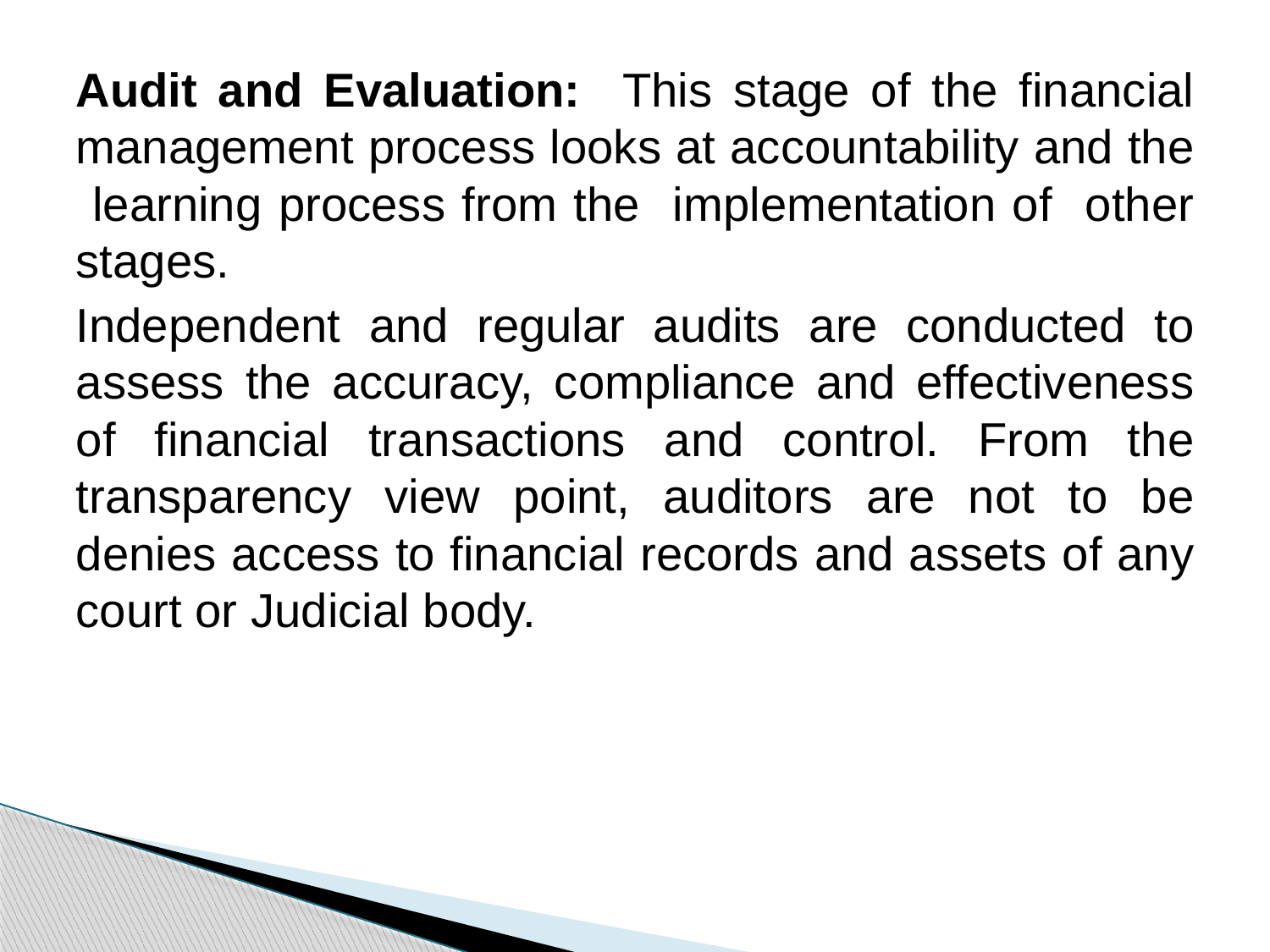

Audit and Evaluation:  This stage of the financial management process looks at accountability and the  learning process from the  implementation of  other stages.
Independent and regular audits are conducted to assess the accuracy, compliance and effectiveness of financial transactions and control. From the transparency view point, auditors are not to be denies access to financial records and assets of any court or Judicial body.